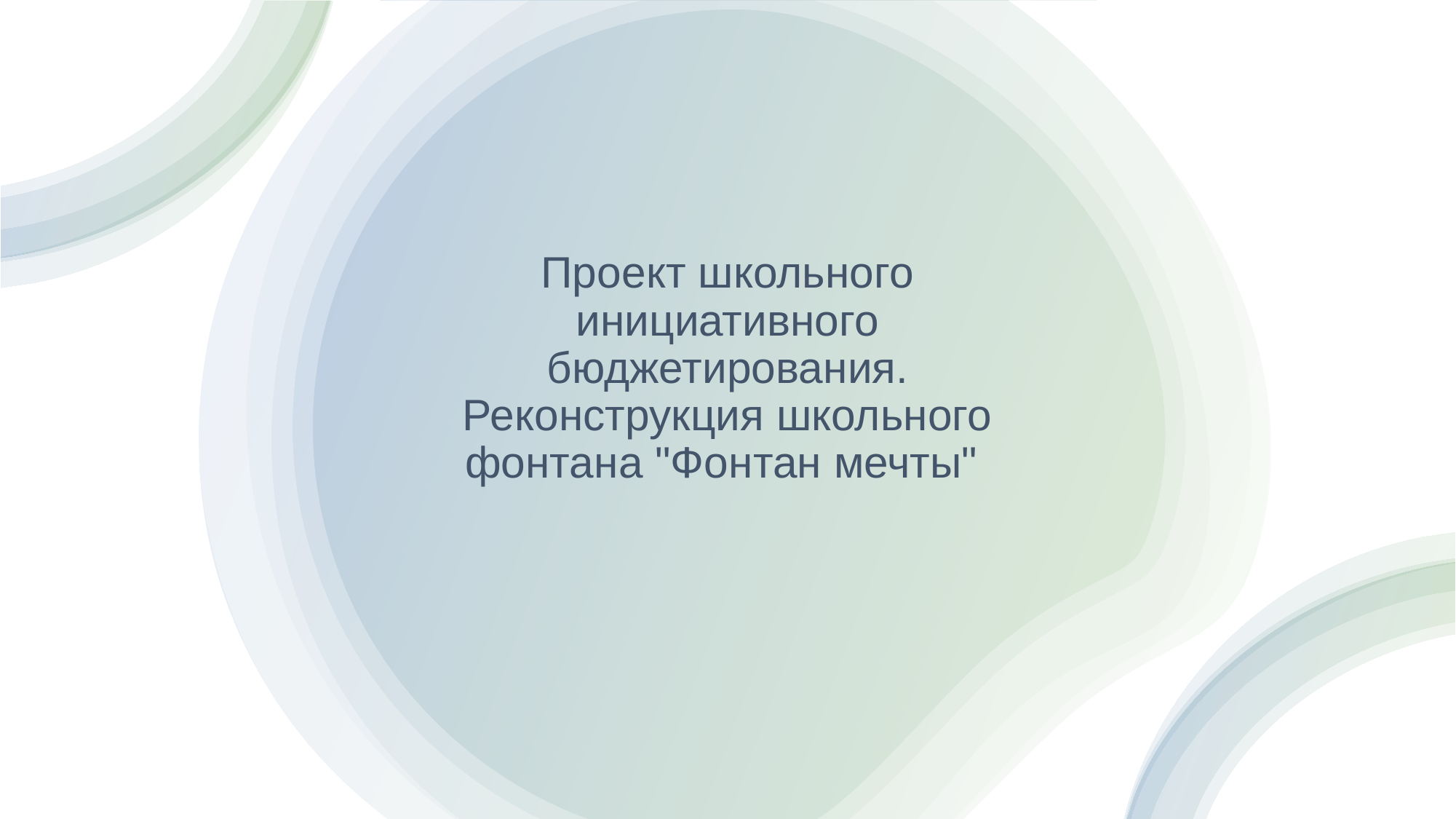

# Проект школьного инициативного бюджетирования. Реконструкция школьного фонтана "Фонтан мечты"